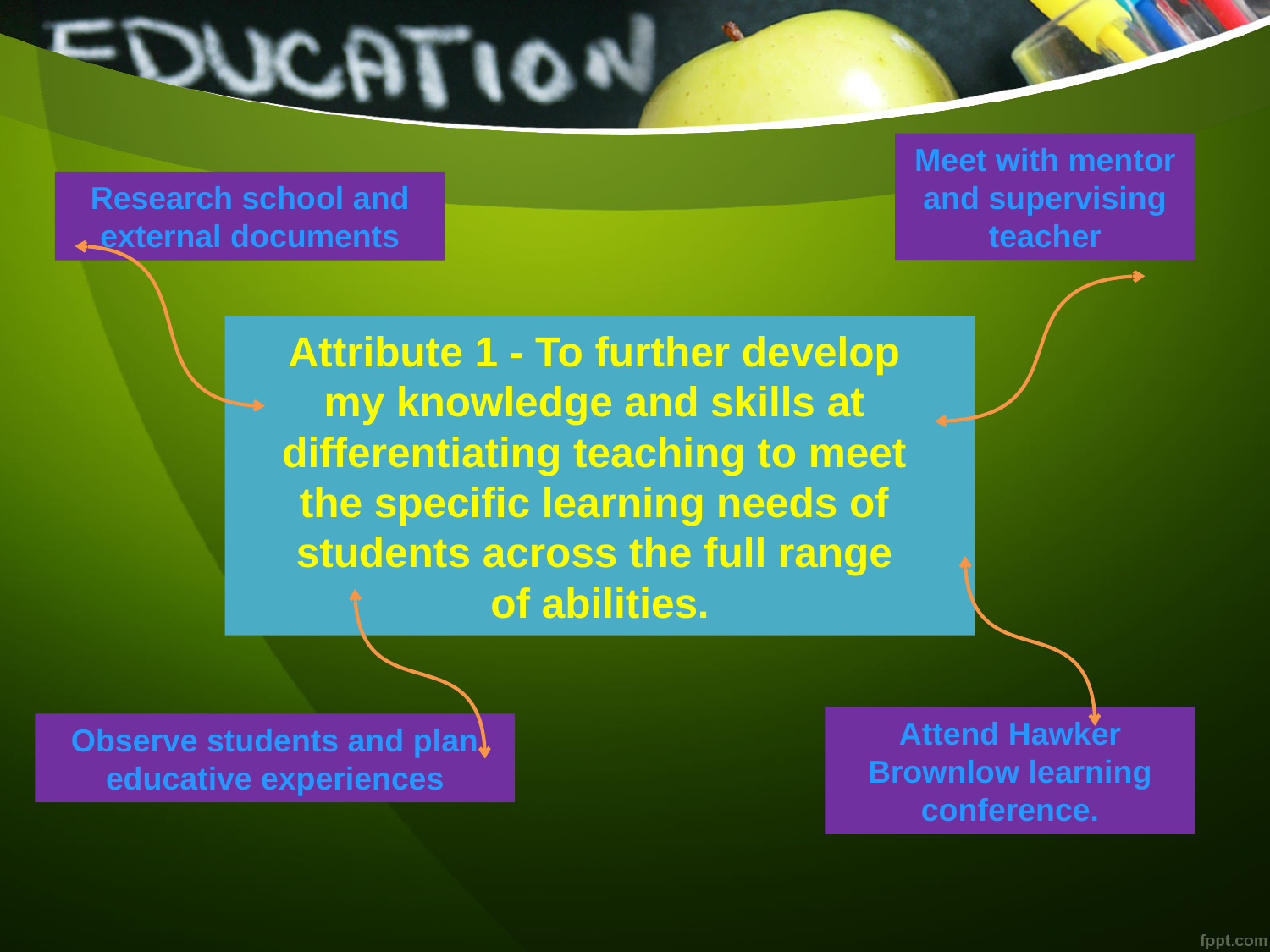

Meet with mentor and supervising teacher
Research school and external documents
# Attribute 1 - To further develop my knowledge and skills at differentiating teaching to meet the specific learning needs of students across the full range of abilities.
Attend Hawker Brownlow learning conference.
Observe students and plan educative experiences